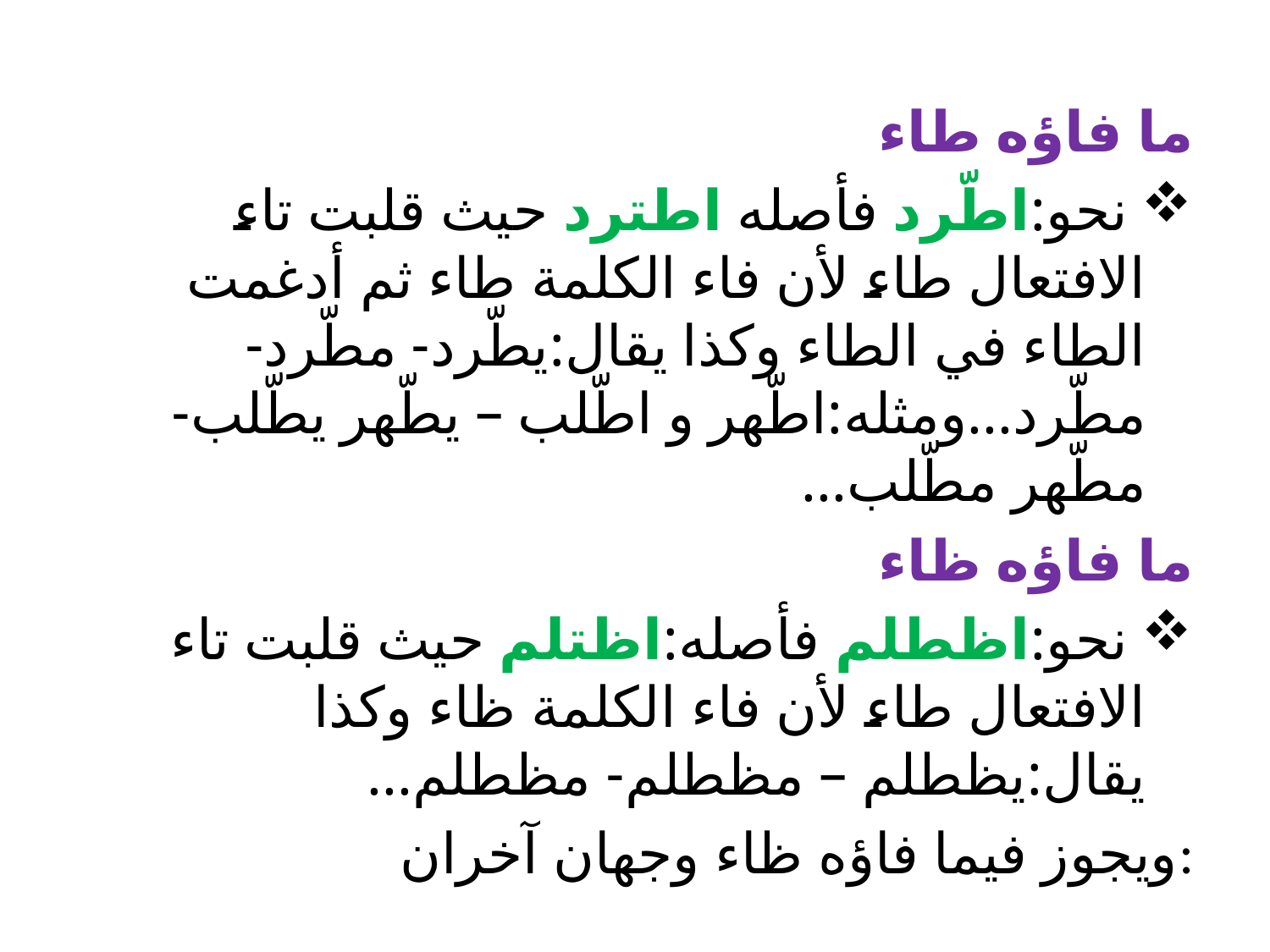

ما فاؤه طاء
 نحو:اطّرد فأصله اطترد حيث قلبت تاء الافتعال طاء لأن فاء الكلمة طاء ثم أدغمت الطاء في الطاء وكذا يقال:يطّرد- مطّرد- مطّرد...ومثله:اطّهر و اطّلب – يطّهر يطّلب- مطّهر مطّلب...
ما فاؤه ظاء
 نحو:اظطلم فأصله:اظتلم حيث قلبت تاء الافتعال طاء لأن فاء الكلمة ظاء وكذا يقال:يظطلم – مظطلم- مظطلم...
ويجوز فيما فاؤه ظاء وجهان آخران: